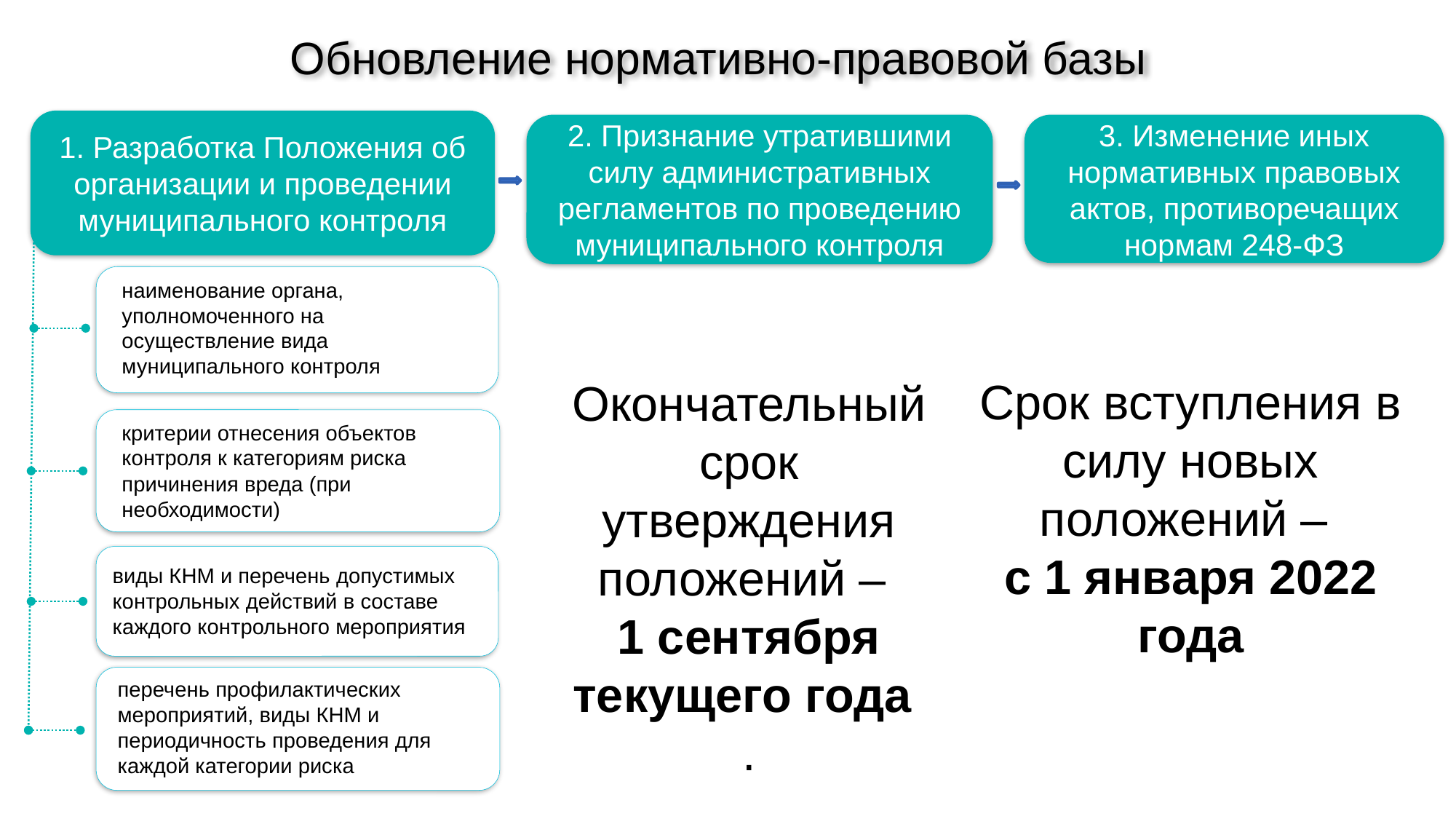

Обновление нормативно-правовой базы
1. Разработка Положения об организации и проведении муниципального контроля
2. Признание утратившими силу административных регламентов по проведению муниципального контроля
3. Изменение иных нормативных правовых актов, противоречащих нормам 248-ФЗ

наименование органа, уполномоченного на осуществление вида муниципального контроля
Срок вступления в силу новых положений –
с 1 января 2022 года
Окончательный срок утверждения положений –
1 сентября текущего года
.

критерии отнесения объектов контроля к категориям риска причинения вреда (при необходимости)

виды КНМ и перечень допустимых контрольных действий в составе каждого контрольного мероприятия

перечень профилактических мероприятий, виды КНМ и периодичность проведения для каждой категории риска